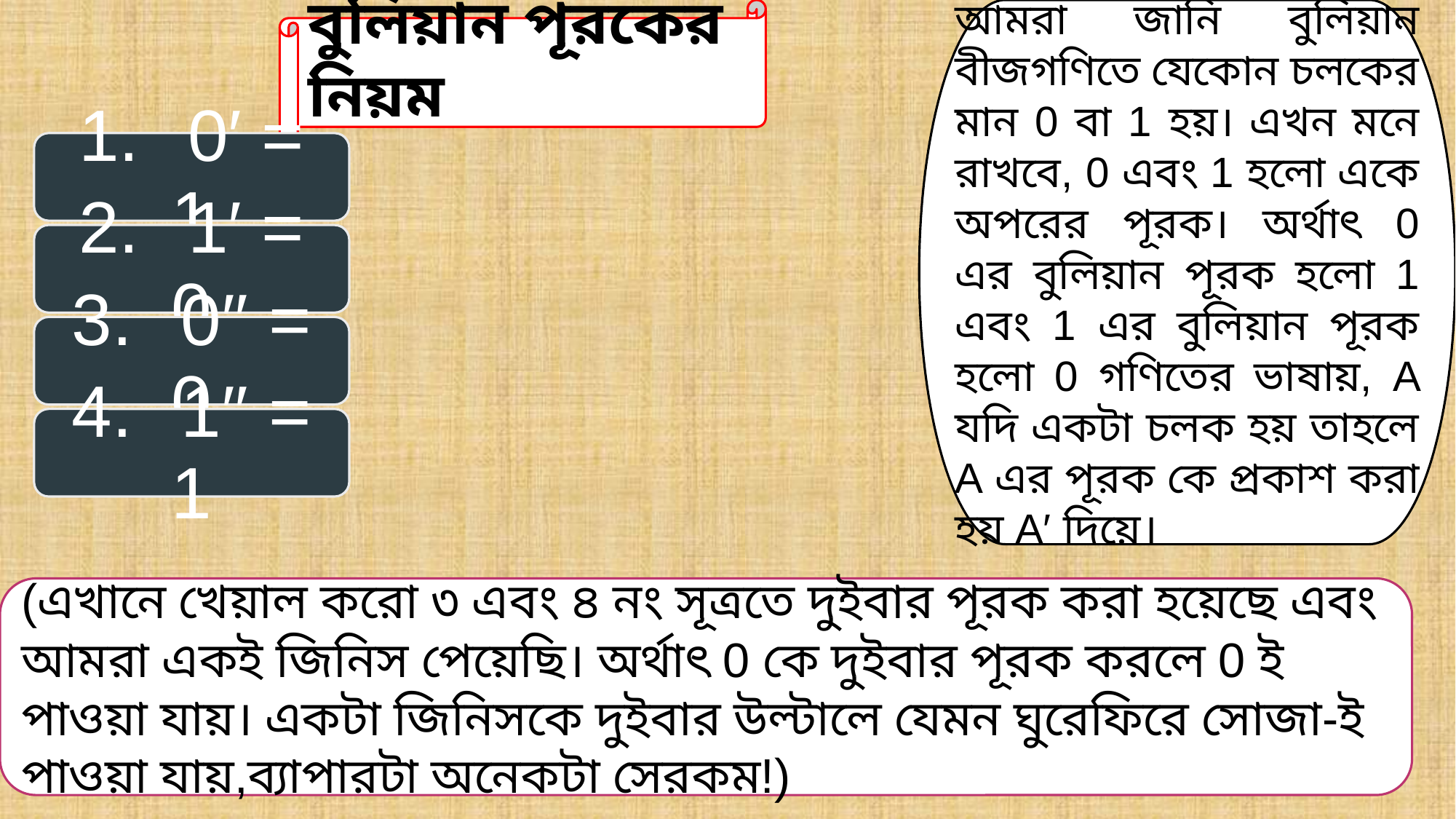

বুলিয়ান পূরকের নিয়ম

আমরা জানি বুলিয়ান বীজগণিতে যেকোন চলকের মান 0 বা 1 হয়। এখন মনে রাখবে, 0 এবং 1 হলো একে অপরের পূরক। অর্থাৎ 0 এর বুলিয়ান পূরক হলো 1 এবং 1 এর বুলিয়ান পূরক হলো 0 গণিতের ভাষায়, A যদি একটা চলক হয় তাহলে A এর পূরক কে প্রকাশ করা হয় A′ দিয়ে।

(এখানে খেয়াল করো ৩ এবং ৪ নং সূত্রতে দুইবার পূরক করা হয়েছে এবং আমরা একই জিনিস পেয়েছি। অর্থাৎ 0 কে দুইবার পূরক করলে 0 ই পাওয়া যায়। একটা জিনিসকে দুইবার উল্টালে যেমন ঘুরেফিরে সোজা-ই পাওয়া যায়,ব্যাপারটা অনেকটা সেরকম!)